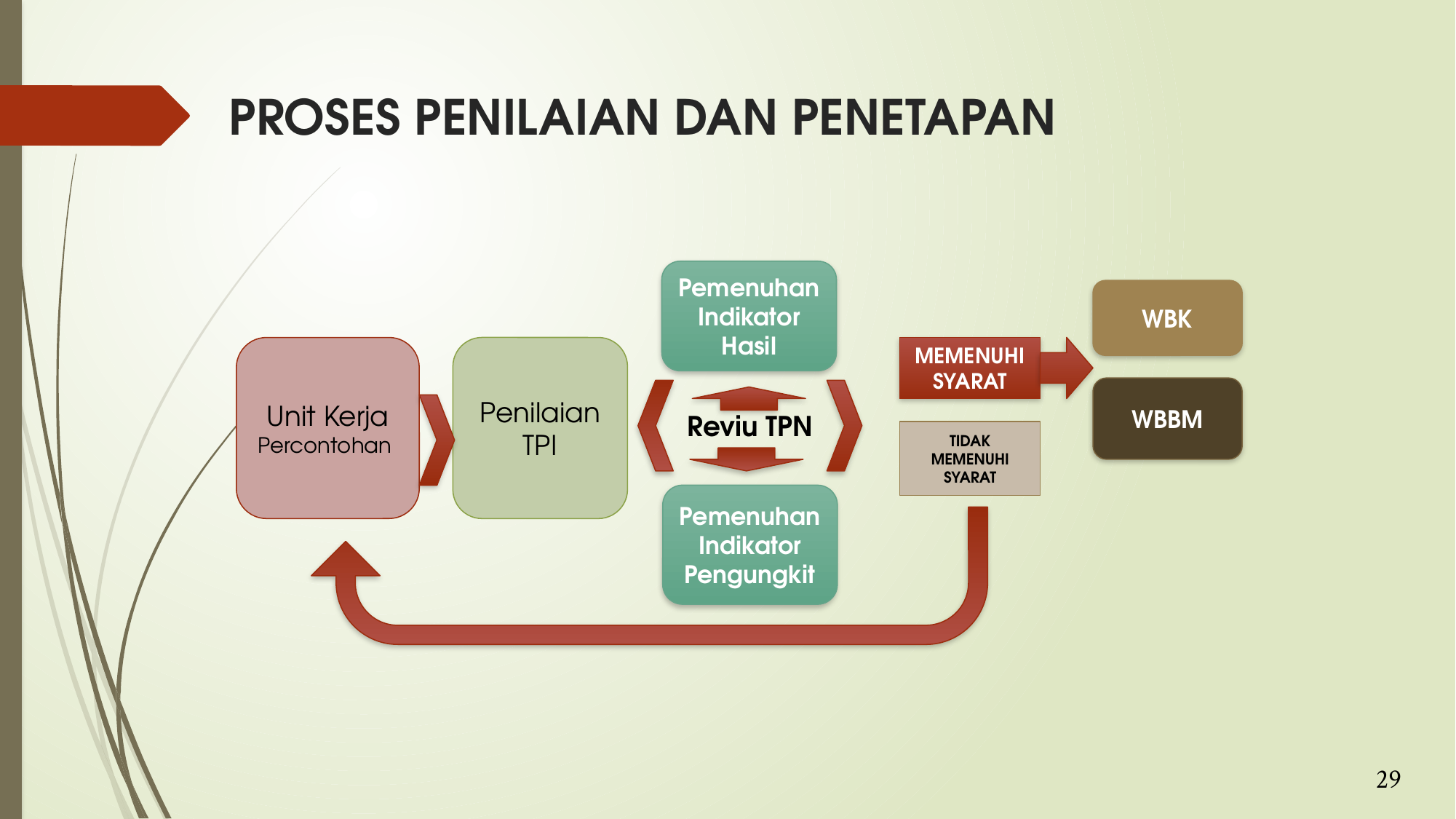

# PROSES PENILAIAN DAN PENETAPAN
Pemenuhan Indikator Hasil
WBK
Unit Kerja Percontohan
Penilaian TPI
MEMENUHI SYARAT

WBBM

Reviu TPN
TIDAK MEMENUHI SYARAT

Pemenuhan Indikator Pengungkit

29